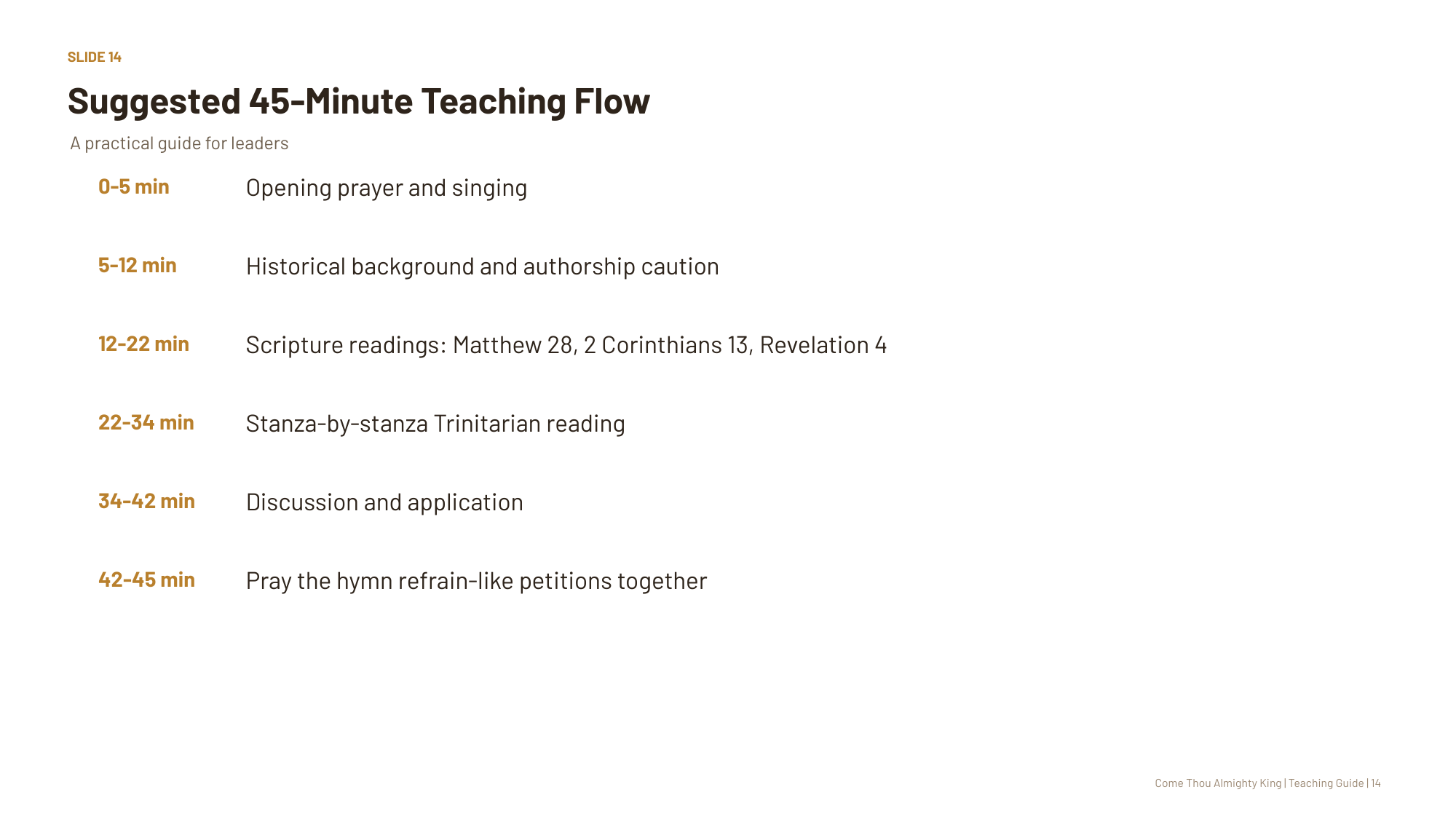

SLIDE 14
Suggested 45-Minute Teaching Flow
A practical guide for leaders
0-5 min
Opening prayer and singing
5-12 min
Historical background and authorship caution
12-22 min
Scripture readings: Matthew 28, 2 Corinthians 13, Revelation 4
22-34 min
Stanza-by-stanza Trinitarian reading
34-42 min
Discussion and application
42-45 min
Pray the hymn refrain-like petitions together
Come Thou Almighty King | Teaching Guide | 14